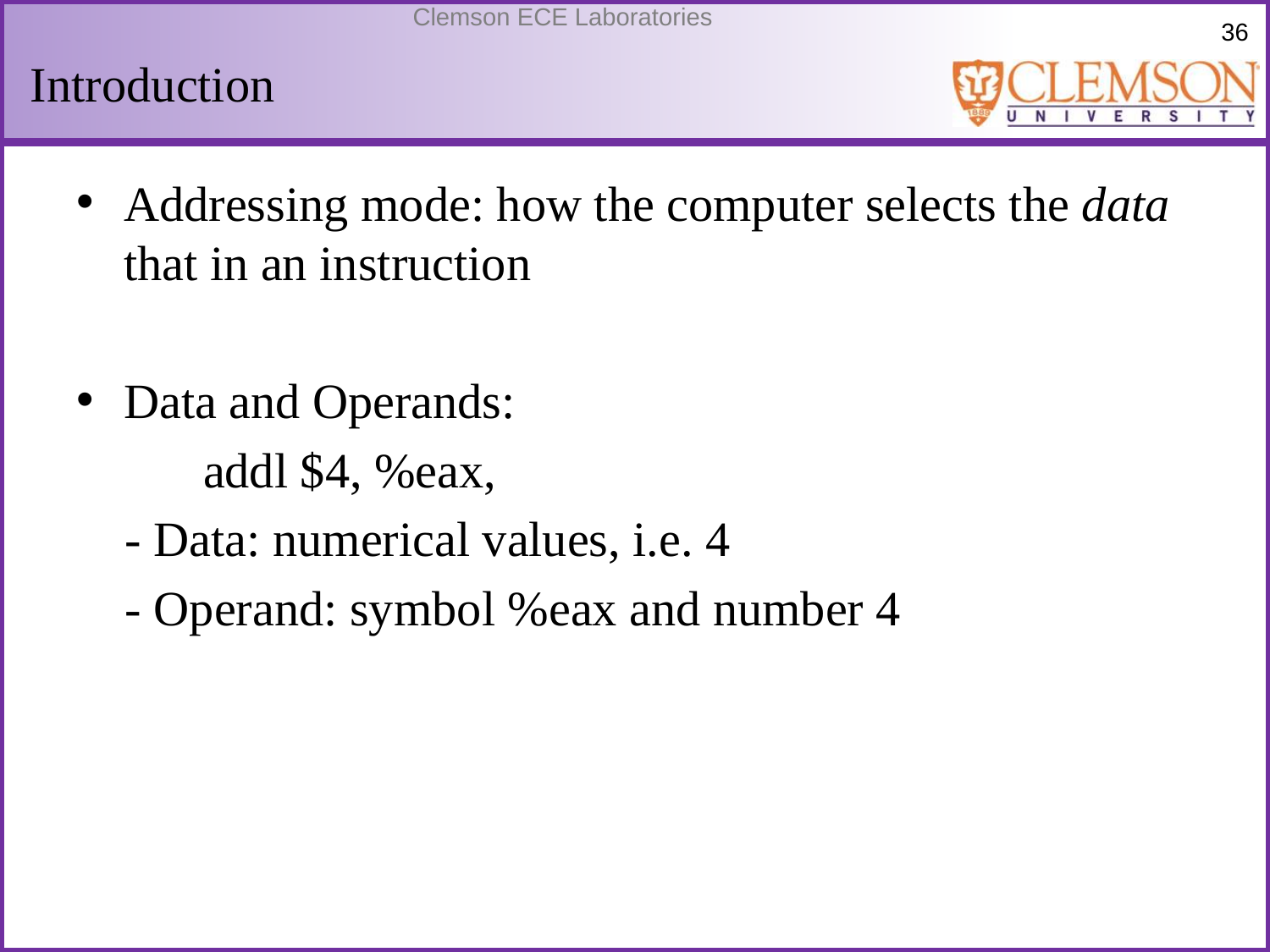

# Introduction
Addressing mode: how the computer selects the data that in an instruction

Data and Operands:
	addl $4, %eax,
    - Data: numerical values, i.e. 4
    - Operand: symbol %eax and number 4